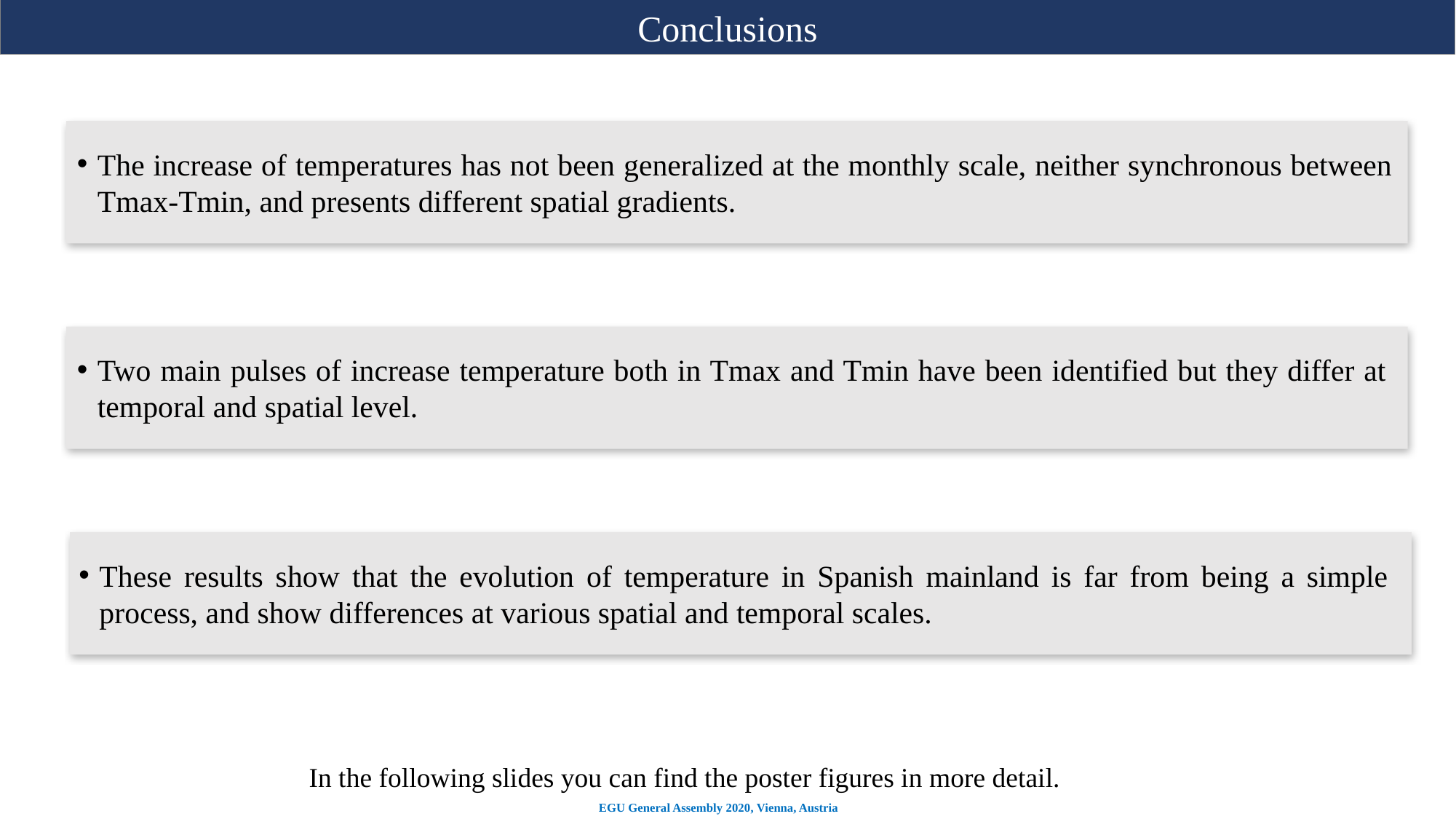

Conclusions

The increase of temperatures has not been generalized at the monthly scale, neither synchronous between Tmax-Tmin, and presents different spatial gradients.

Two main pulses of increase temperature both in Tmax and Tmin have been identified but they differ at temporal and spatial level.

These results show that the evolution of temperature in Spanish mainland is far from being a simple process, and show differences at various spatial and temporal scales.
In the following slides you can find the poster figures in more detail.
EGU General Assembly 2020, Vienna, Austria